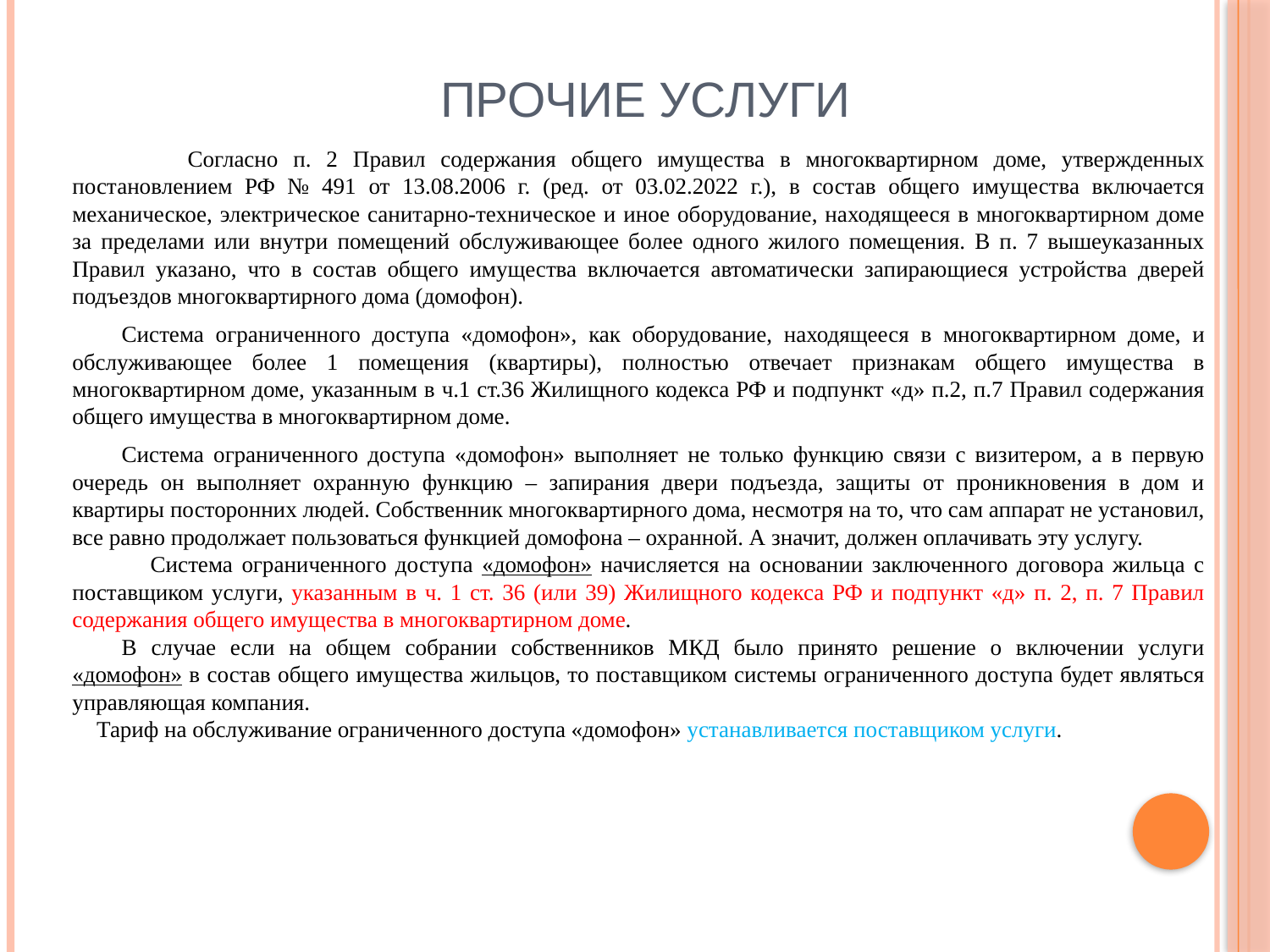

# Прочие услуги
      Согласно п. 2 Правил содержания общего имущества в многоквартирном доме, утвержденных постановлением РФ № 491 от 13.08.2006 г. (ред. от 03.02.2022 г.), в состав общего имущества включается механическое, электрическое санитарно-техническое и иное оборудование, находящееся в многоквартирном доме за пределами или внутри помещений обслуживающее более одного жилого помещения. В п. 7 вышеуказанных Правил указано, что в состав общего имущества включается автоматически запирающиеся устройства дверей подъездов многоквартирного дома (домофон).
Система ограниченного доступа «домофон», как оборудование, находящееся в многоквартирном доме, и обслуживающее более 1 помещения (квартиры), полностью отвечает признакам общего имущества в многоквартирном доме, указанным в ч.1 ст.36 Жилищного кодекса РФ и подпункт «д» п.2, п.7 Правил содержания общего имущества в многоквартирном доме.
Система ограниченного доступа «домофон» выполняет не только функцию связи с визитером, а в первую очередь он выполняет охранную функцию – запирания двери подъезда, защиты от проникновения в дом и квартиры посторонних людей. Собственник многоквартирного дома, несмотря на то, что сам аппарат не установил, все равно продолжает пользоваться функцией домофона – охранной. А значит, должен оплачивать эту услугу.
      Система ограниченного доступа «домофон» начисляется на основании заключенного договора жильца с поставщиком услуги, указанным в ч. 1 ст. 36 (или 39) Жилищного кодекса РФ и подпункт «д» п. 2, п. 7 Правил содержания общего имущества в многоквартирном доме.
В случае если на общем собрании собственников МКД было принято решение о включении услуги «домофон» в состав общего имущества жильцов, то поставщиком системы ограниченного доступа будет являться управляющая компания.
Тариф на обслуживание ограниченного доступа «домофон» устанавливается поставщиком услуги.